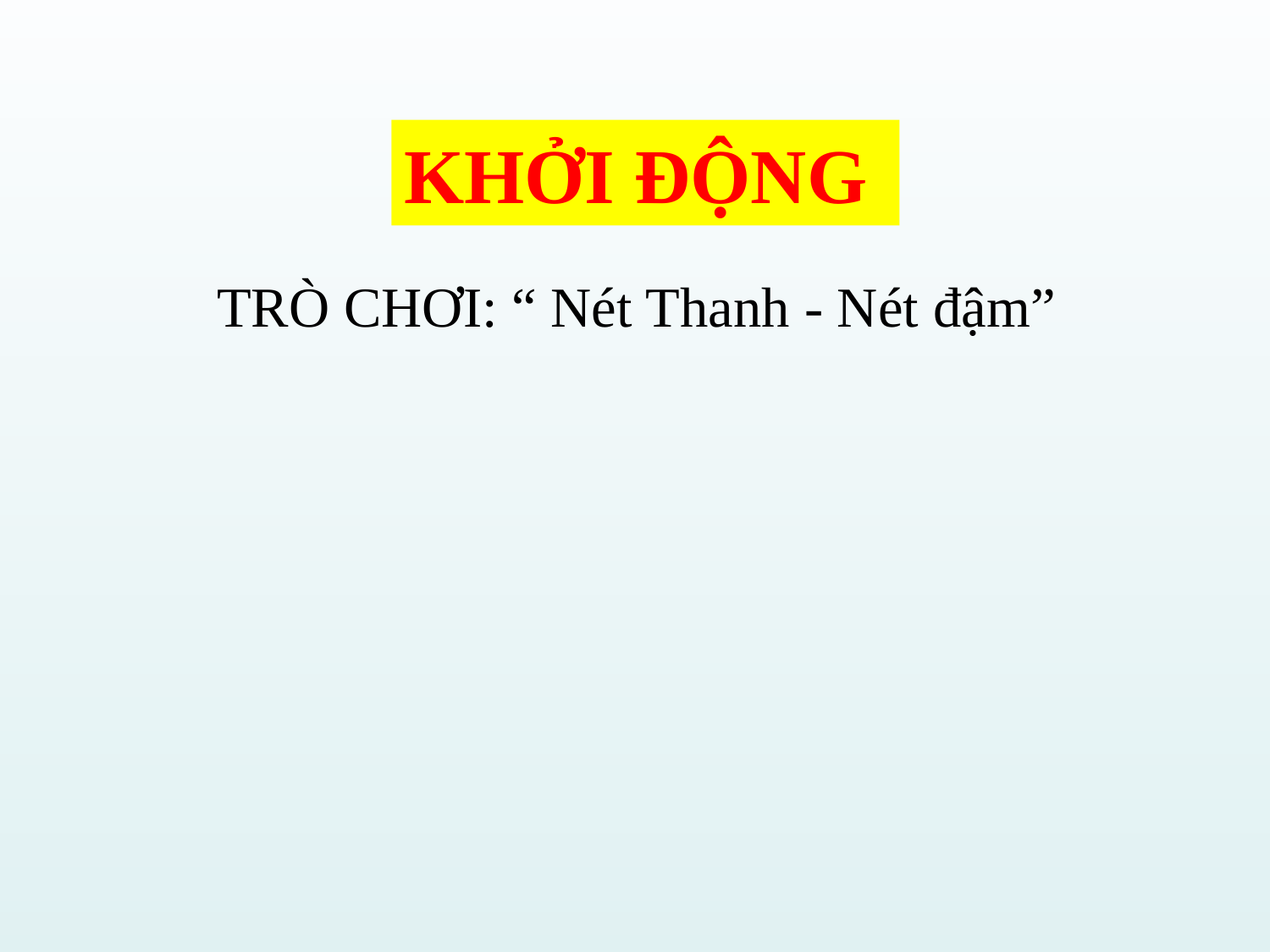

KHỞI ĐỘNG
TRÒ CHƠI: “ Nét Thanh - Nét đậm”